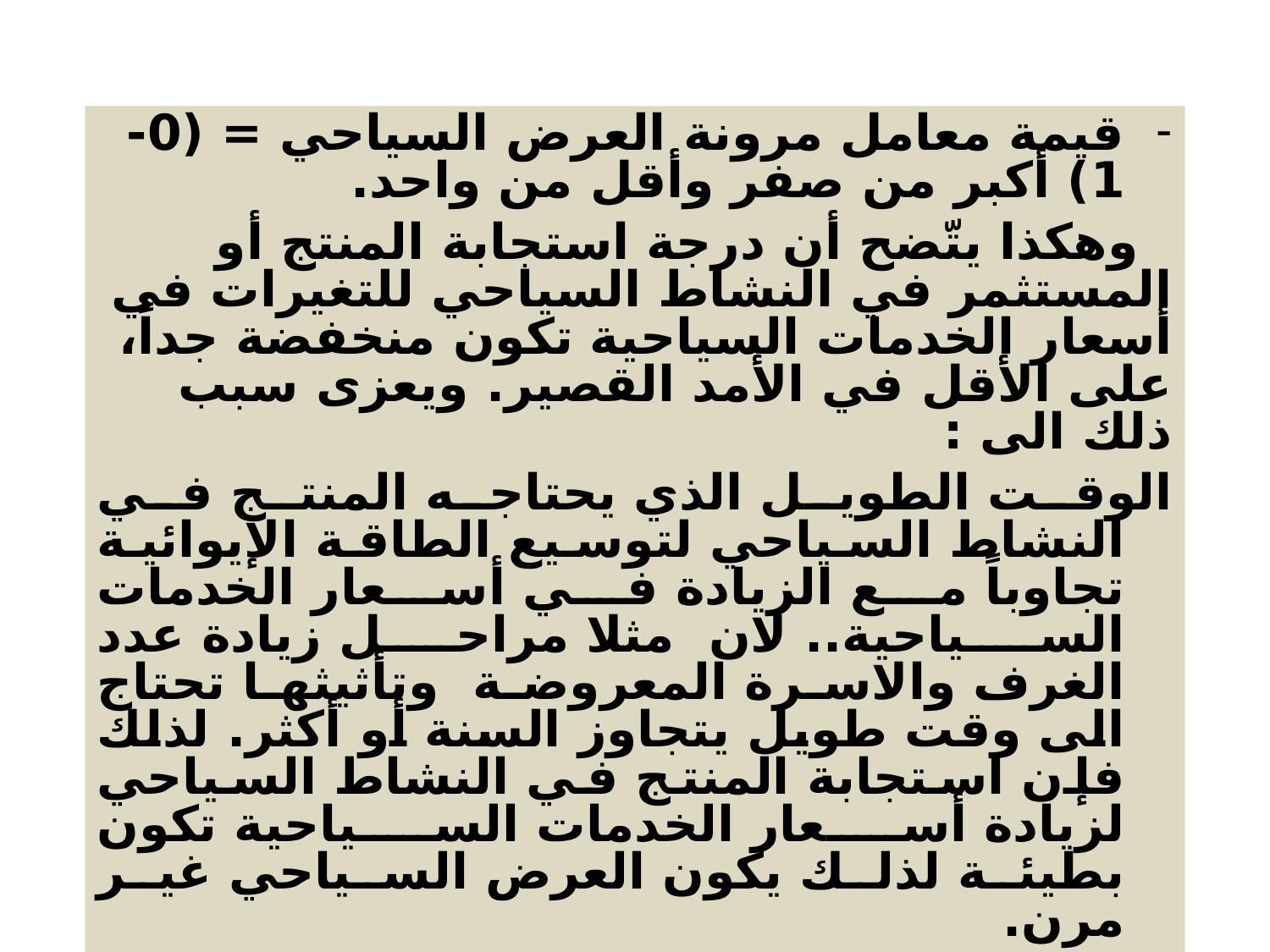

قيمة معامل مرونة العرض السياحي = (0-1) أكبر من صفر وأقل من واحد.
وهكذا يتّضح أن درجة استجابة المنتج أو المستثمر في النشاط السياحي للتغيرات في أسعار الخدمات السياحية تكون منخفضة جداً، على الأقل في الأمد القصير. ويعزى سبب ذلك الى :
الوقت الطويل الذي يحتاجه المنتج في النشاط السياحي لتوسيع الطاقة الإيوائية تجاوباً مع الزيادة في أسعار الخدمات السياحية.. لان  مثلا مراحل زيادة عدد الغرف والاسرة المعروضة  وتأثيثها تحتاج الى وقت طويل يتجاوز السنة أو أكثر. لذلك فإن استجابة المنتج في النشاط السياحي لزيادة أسعار الخدمات السياحية تكون بطيئة لذلك يكون العرض السياحي غير مرن.